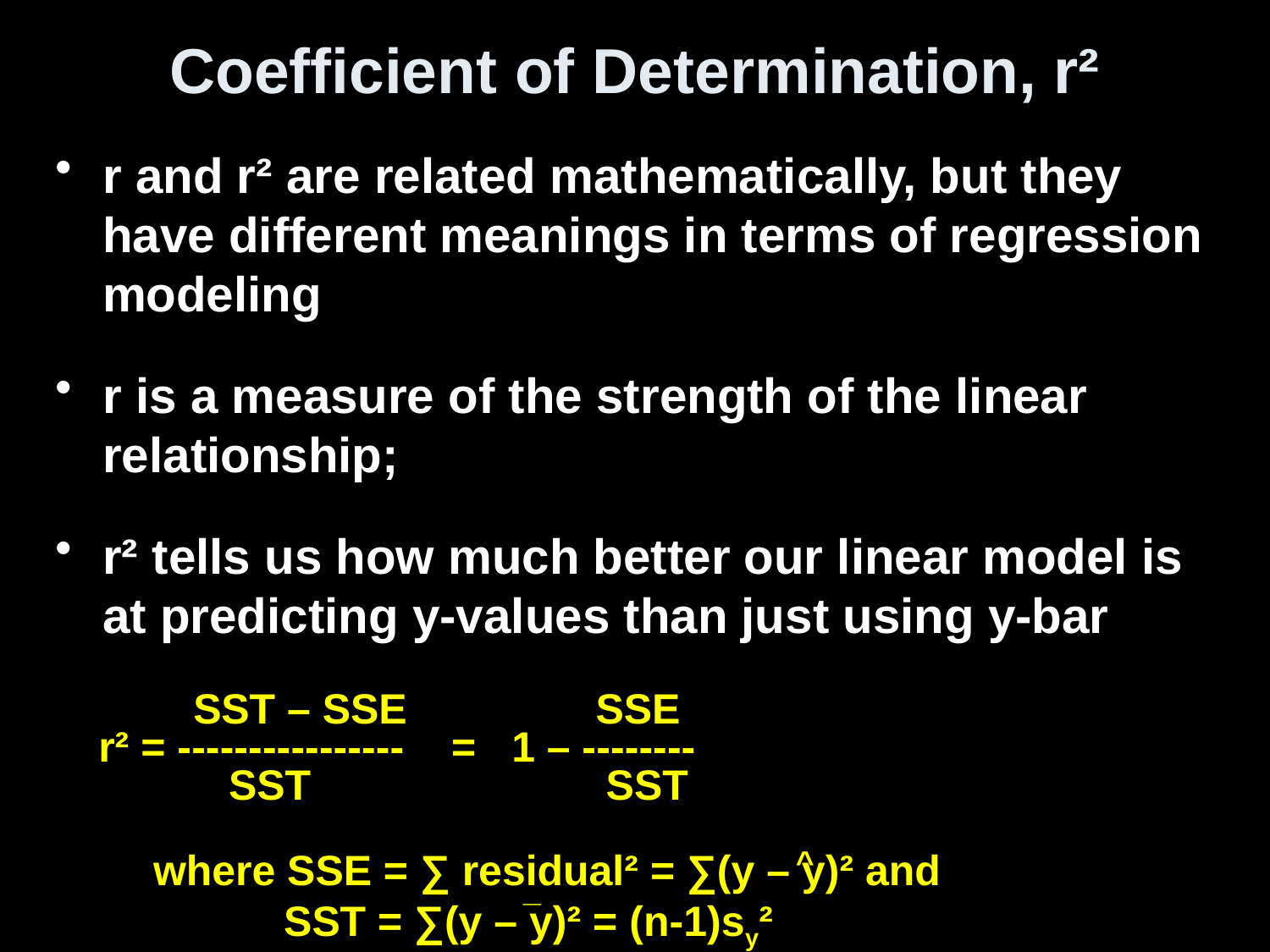

# Coefficient of Determination, r²
r and r² are related mathematically, but they have different meanings in terms of regression modeling
r is a measure of the strength of the linear relationship;
r² tells us how much better our linear model is at predicting y-values than just using y-bar
        SST – SSE                SSE
r² = ----------------    =   1 – --------
           SST                         SST
^
where SSE = ∑ residual² = ∑(y – y)² and
           SST = ∑(y – y)² = (n-1)sy²
_